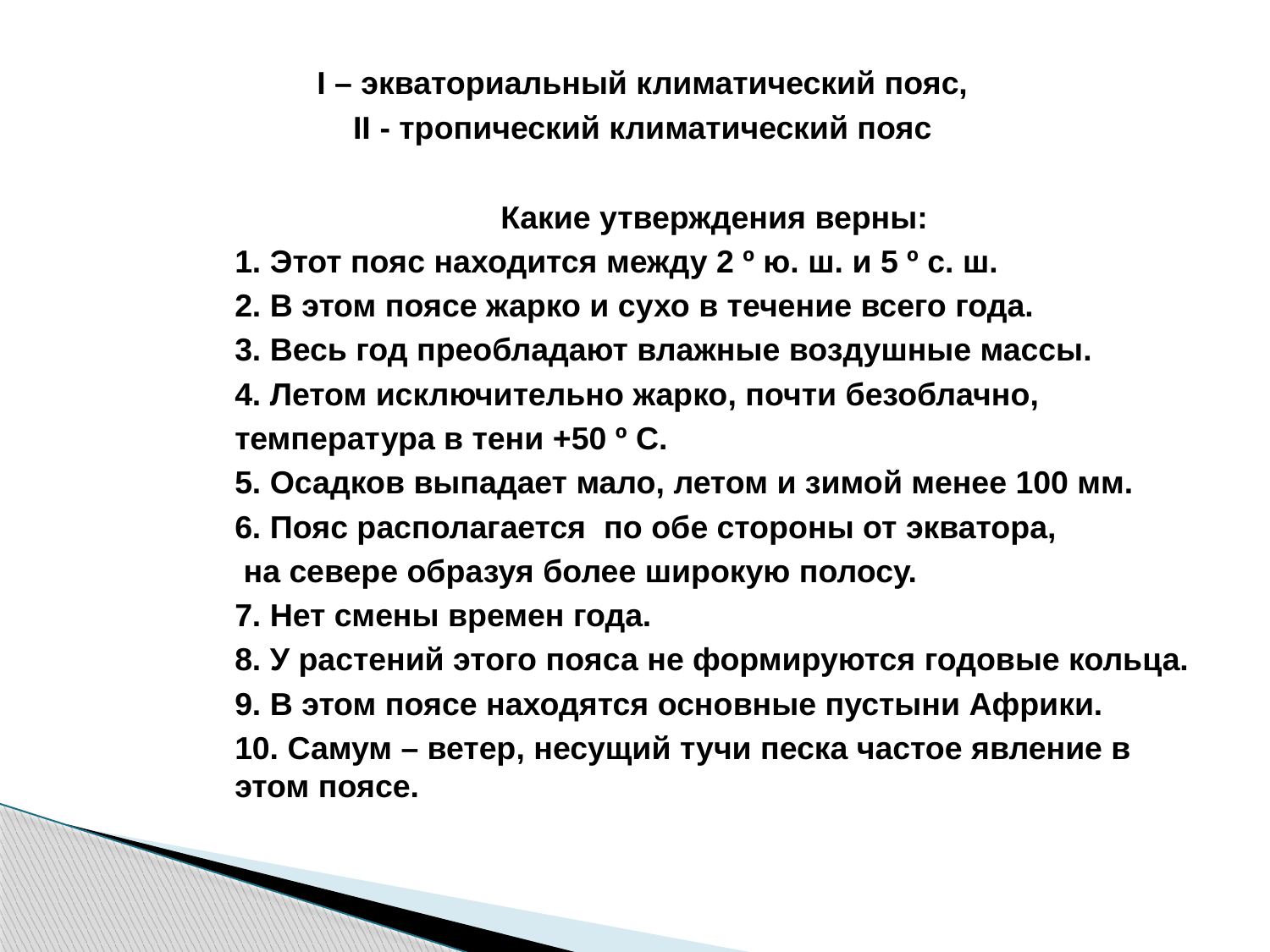

I – экваториальный климатический пояс,
II - тропический климатический пояс

Какие утверждения верны:
1. Этот пояс находится между 2 º ю. ш. и 5 º с. ш.
2. В этом поясе жарко и сухо в течение всего года.
3. Весь год преобладают влажные воздушные массы.
4. Летом исключительно жарко, почти безоблачно,
температура в тени +50 º С.
5. Осадков выпадает мало, летом и зимой менее 100 мм.
6. Пояс располагается  по обе стороны от экватора,
 на севере образуя более широкую полосу.
7. Нет смены времен года.
8. У растений этого пояса не формируются годовые кольца.
9. В этом поясе находятся основные пустыни Африки.
10. Самум – ветер, несущий тучи песка частое явление в этом поясе.